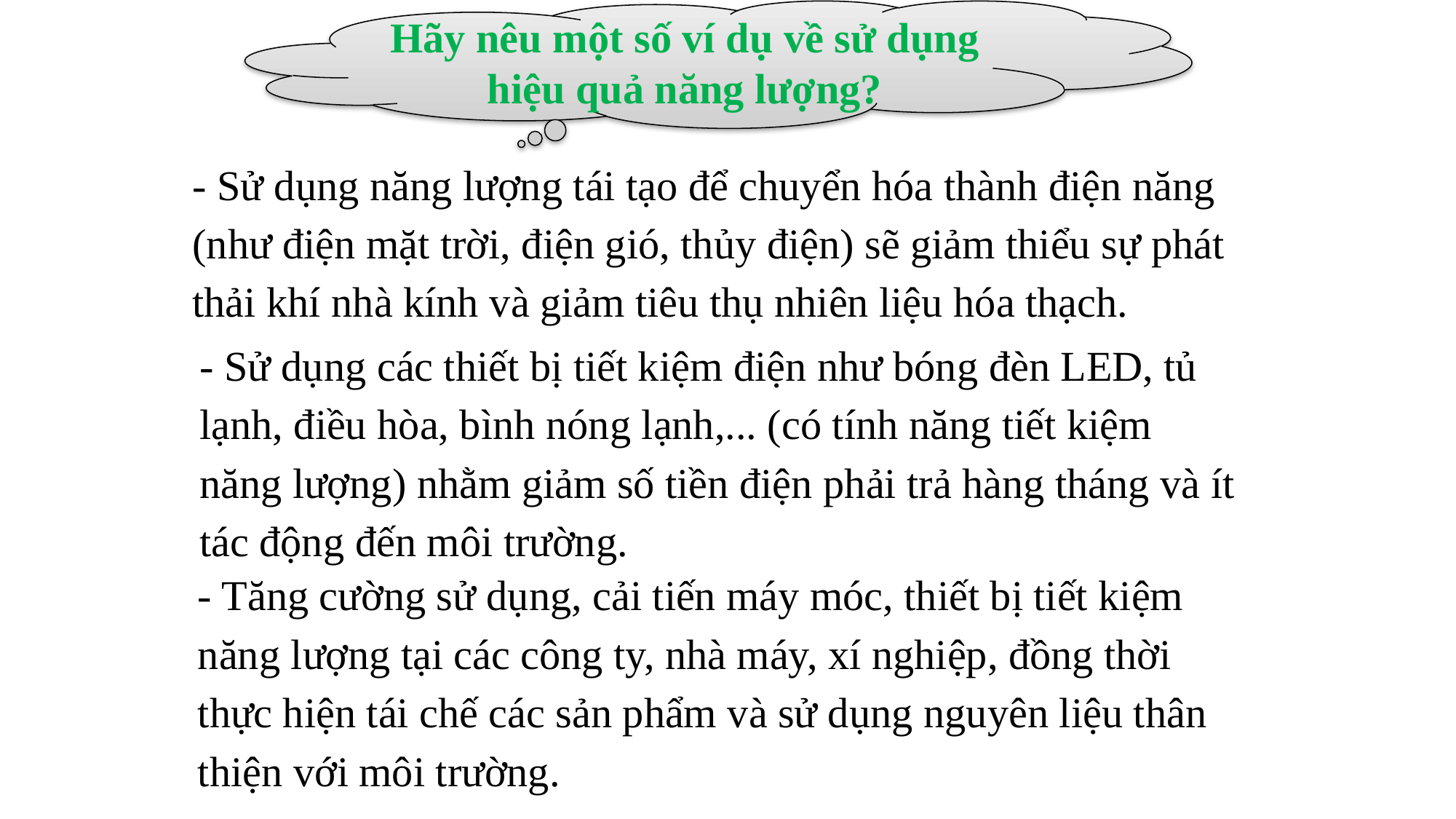

Hãy nêu một số ví dụ về sử dụng hiệu quả năng lượng?
- Sử dụng năng lượng tái tạo để chuyển hóa thành điện năng (như điện mặt trời, điện gió, thủy điện) sẽ giảm thiểu sự phát thải khí nhà kính và giảm tiêu thụ nhiên liệu hóa thạch.
- Sử dụng các thiết bị tiết kiệm điện như bóng đèn LED, tủ lạnh, điều hòa, bình nóng lạnh,... (có tính năng tiết kiệm năng lượng) nhằm giảm số tiền điện phải trả hàng tháng và ít tác động đến môi trường.
- Tăng cường sử dụng, cải tiến máy móc, thiết bị tiết kiệm năng lượng tại các công ty, nhà máy, xí nghiệp, đồng thời thực hiện tái chế các sản phẩm và sử dụng nguyên liệu thân thiện với môi trường.